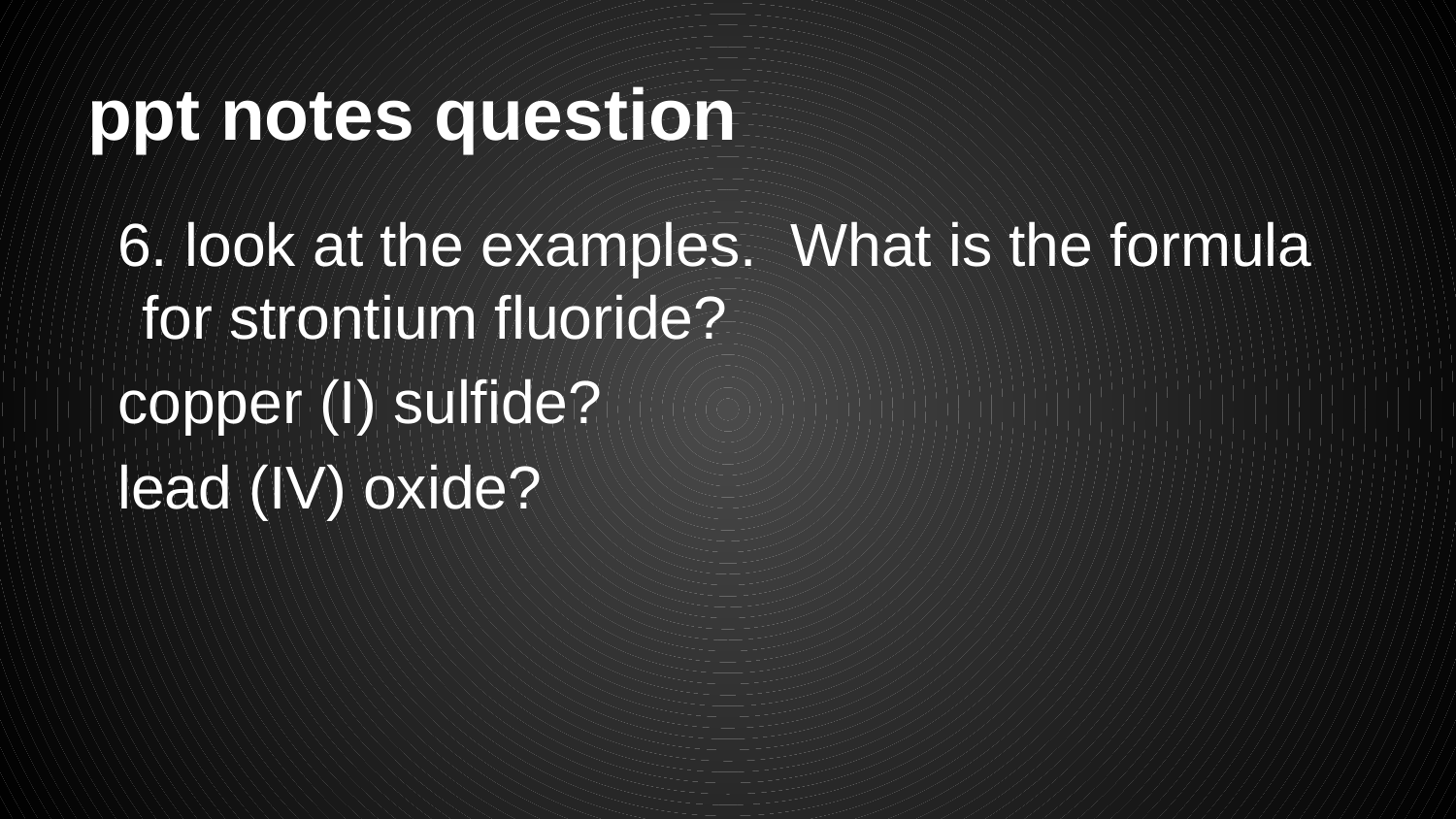

# ppt notes question
6. look at the examples.  What is the formula for strontium fluoride?
copper (I) sulfide?
lead (IV) oxide?